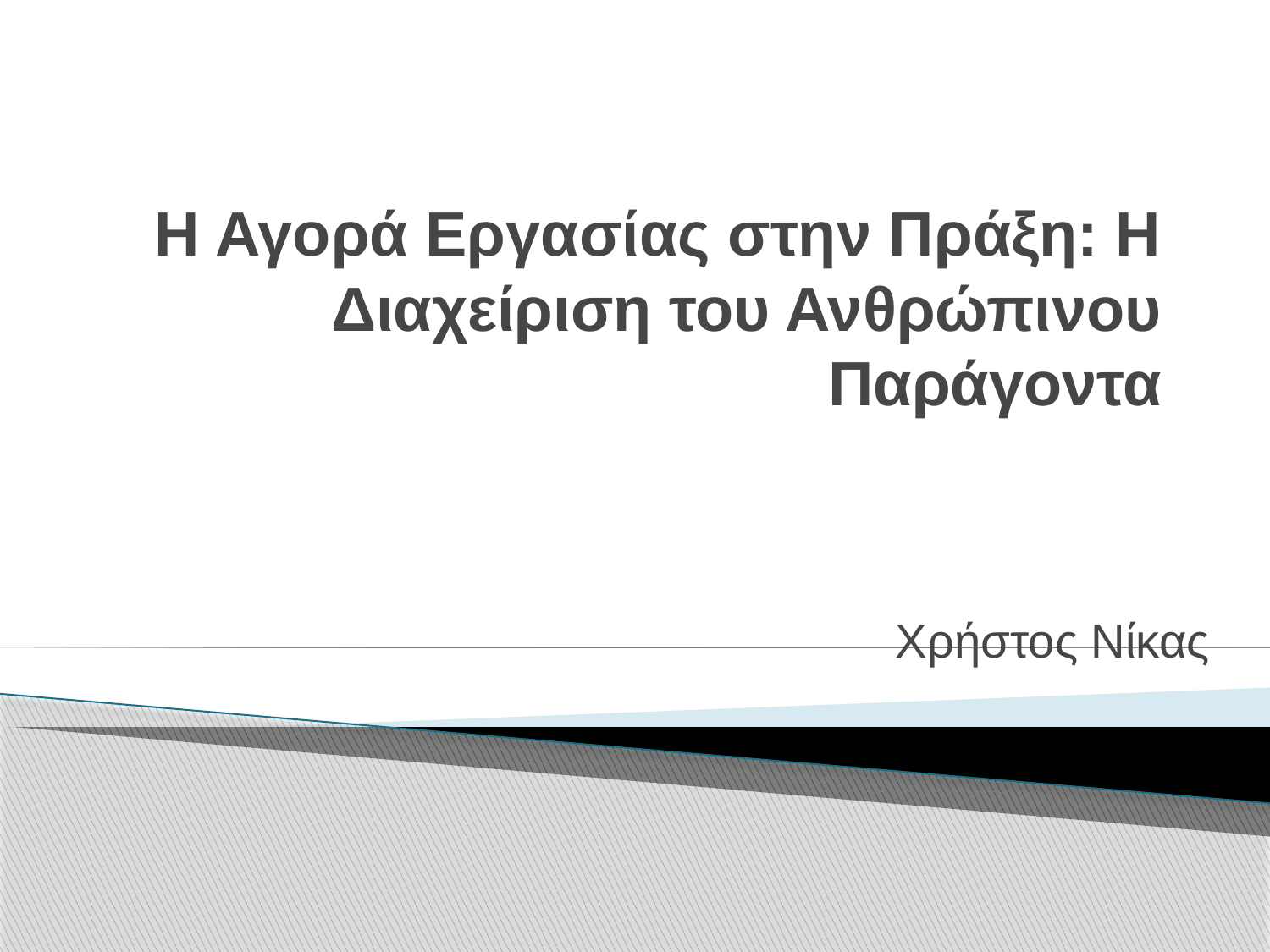

# Η Αγορά Εργασίας στην Πράξη: Η Διαχείριση του Ανθρώπινου Παράγοντα

                                             Χρήστος Νίκας